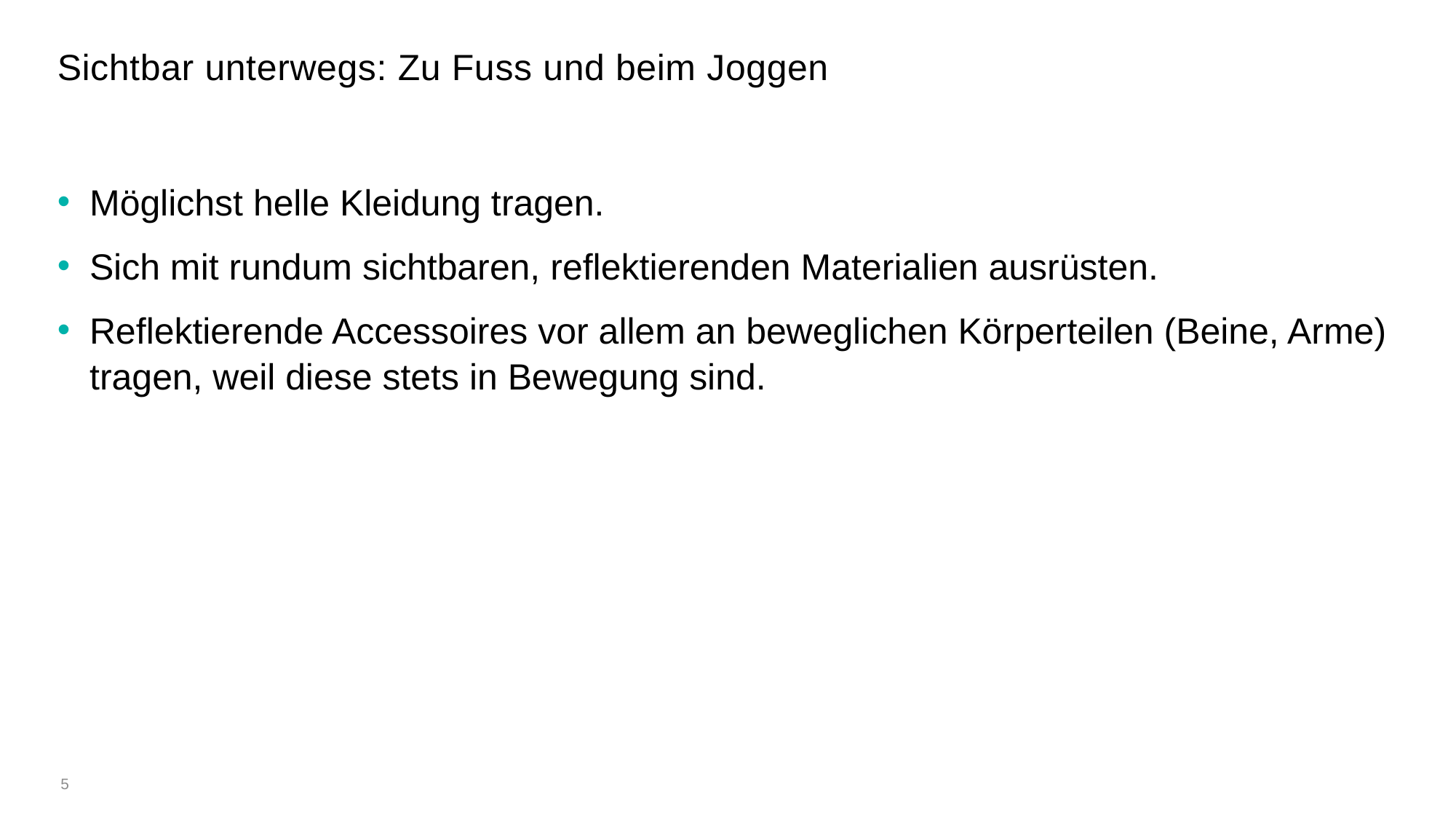

# Sichtbar unterwegs: Zu Fuss und beim Joggen
Möglichst helle Kleidung tragen.
Sich mit rundum sichtbaren, reflektierenden Materialien ausrüsten.
Reflektierende Accessoires vor allem an beweglichen Körperteilen (Beine, Arme) tragen, weil diese stets in Bewegung sind.
5